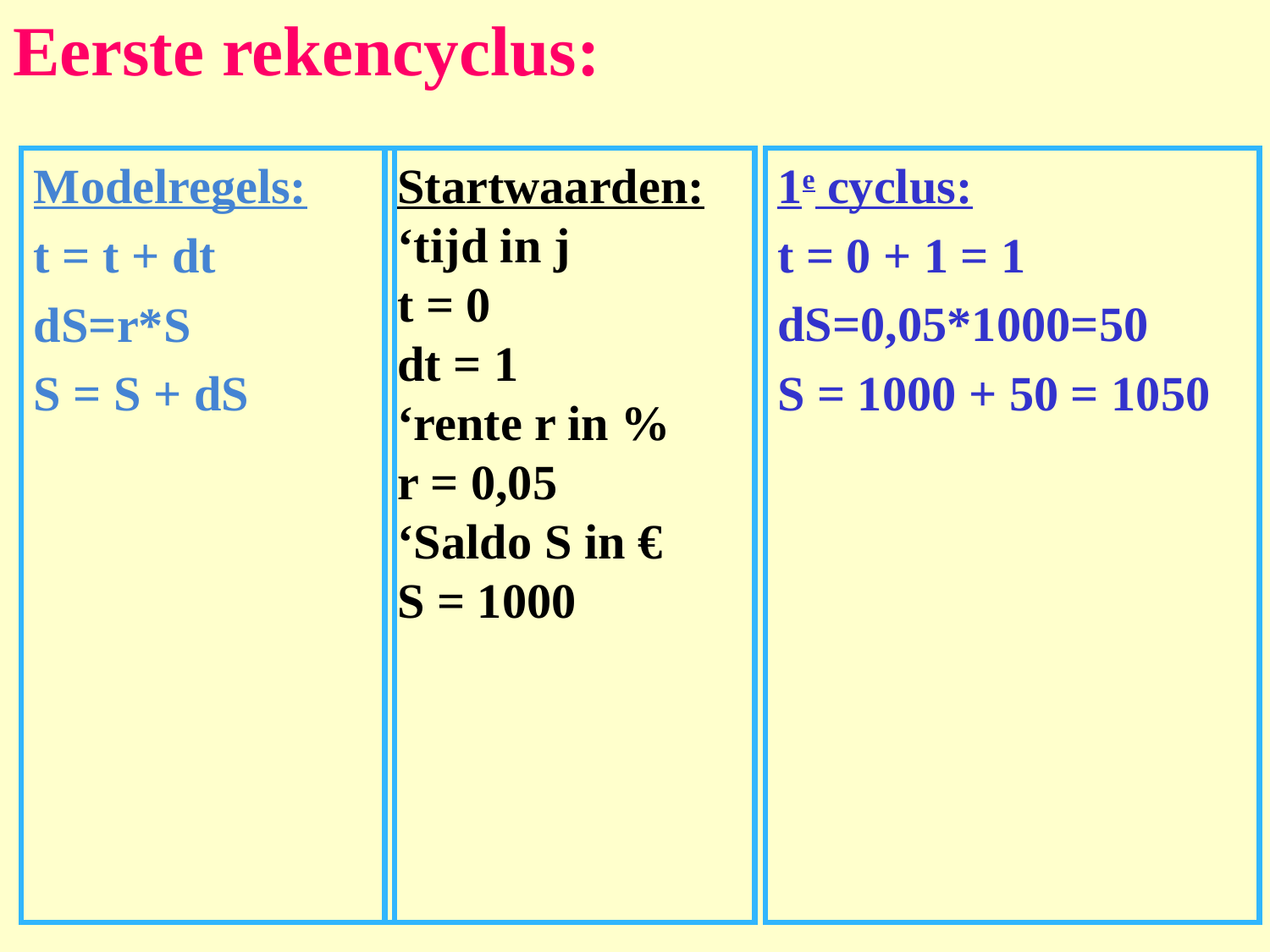

# Eerste rekencyclus:
Modelregels:
t = t + dt
dS=r*S
S = S + dS
Startwaarden:
‘tijd in j
t = 0
dt = 1
‘rente r in %
r = 0,05
‘Saldo S in €
S = 1000

1e cyclus:
t = 0 + 1 = 1
dS=0,05*1000=50
S = 1000 + 50 = 1050